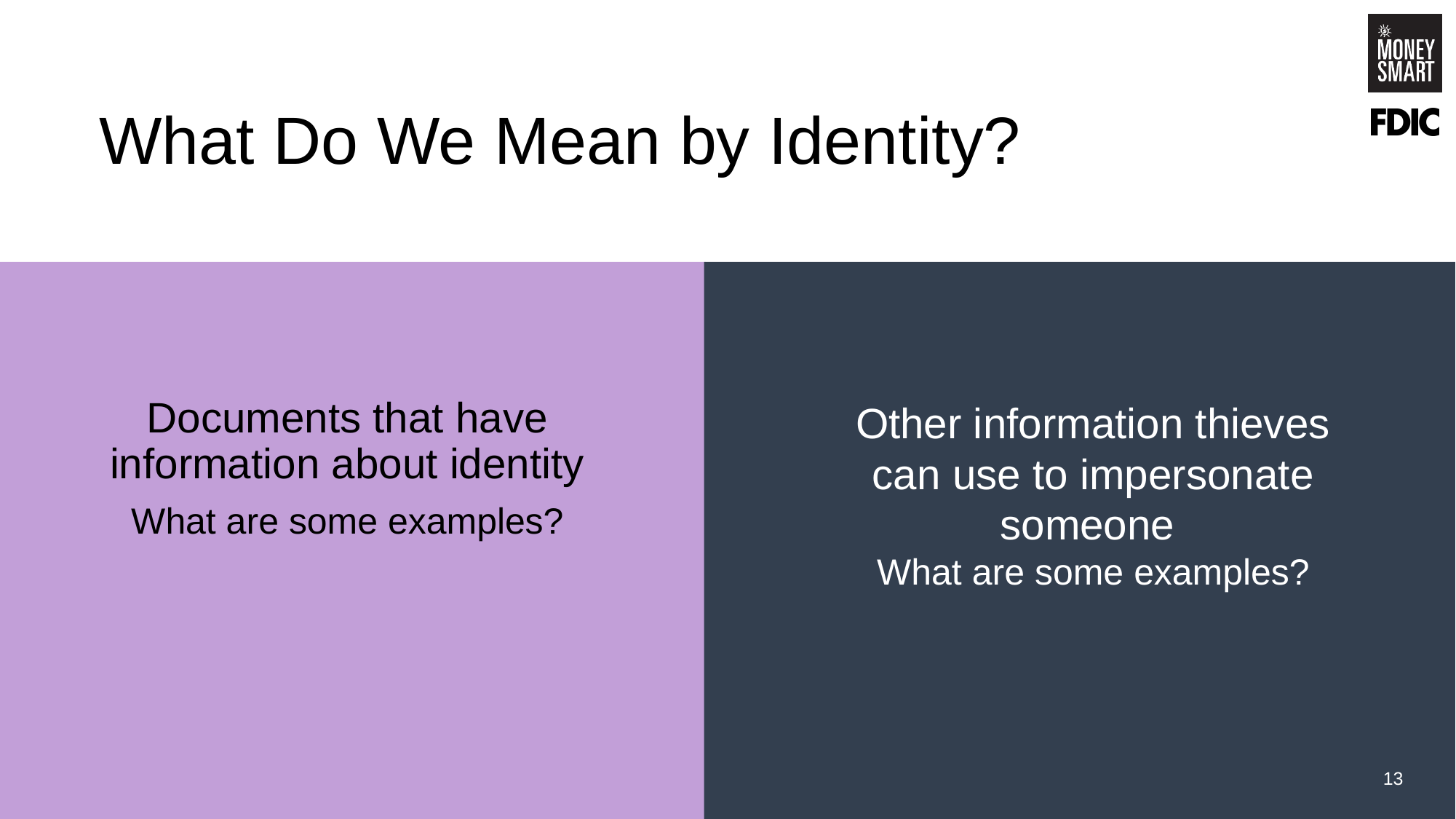

# What Do We Mean by Identity?

Documents that have information about identity
What are some examples?
Other information thieves can use to impersonate someone
What are some examples?
13